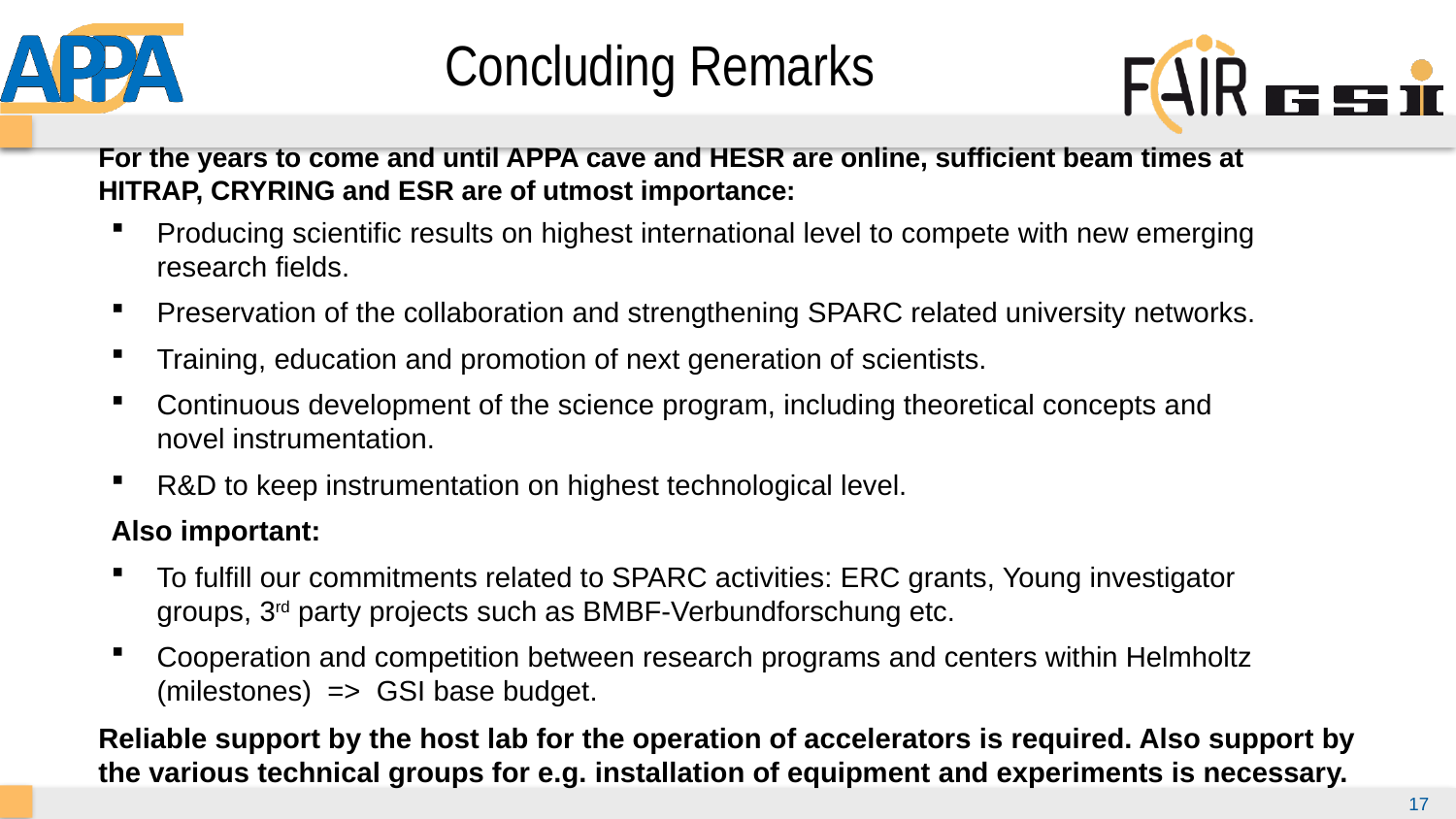

# Concluding Remarks
For the years to come and until APPA cave and HESR are online, sufficient beam times at HITRAP, CRYRING and ESR are of utmost importance:
Producing scientific results on highest international level to compete with new emerging research fields.
Preservation of the collaboration and strengthening SPARC related university networks.
Training, education and promotion of next generation of scientists.
Continuous development of the science program, including theoretical concepts and novel instrumentation.
R&D to keep instrumentation on highest technological level.
Also important:
To fulfill our commitments related to SPARC activities: ERC grants, Young investigator groups, 3rd party projects such as BMBF-Verbundforschung etc.
Cooperation and competition between research programs and centers within Helmholtz (milestones)  =>  GSI base budget.

17
Reliable support by the host lab for the operation of accelerators is required. Also support by the various technical groups for e.g. installation of equipment and experiments is necessary.